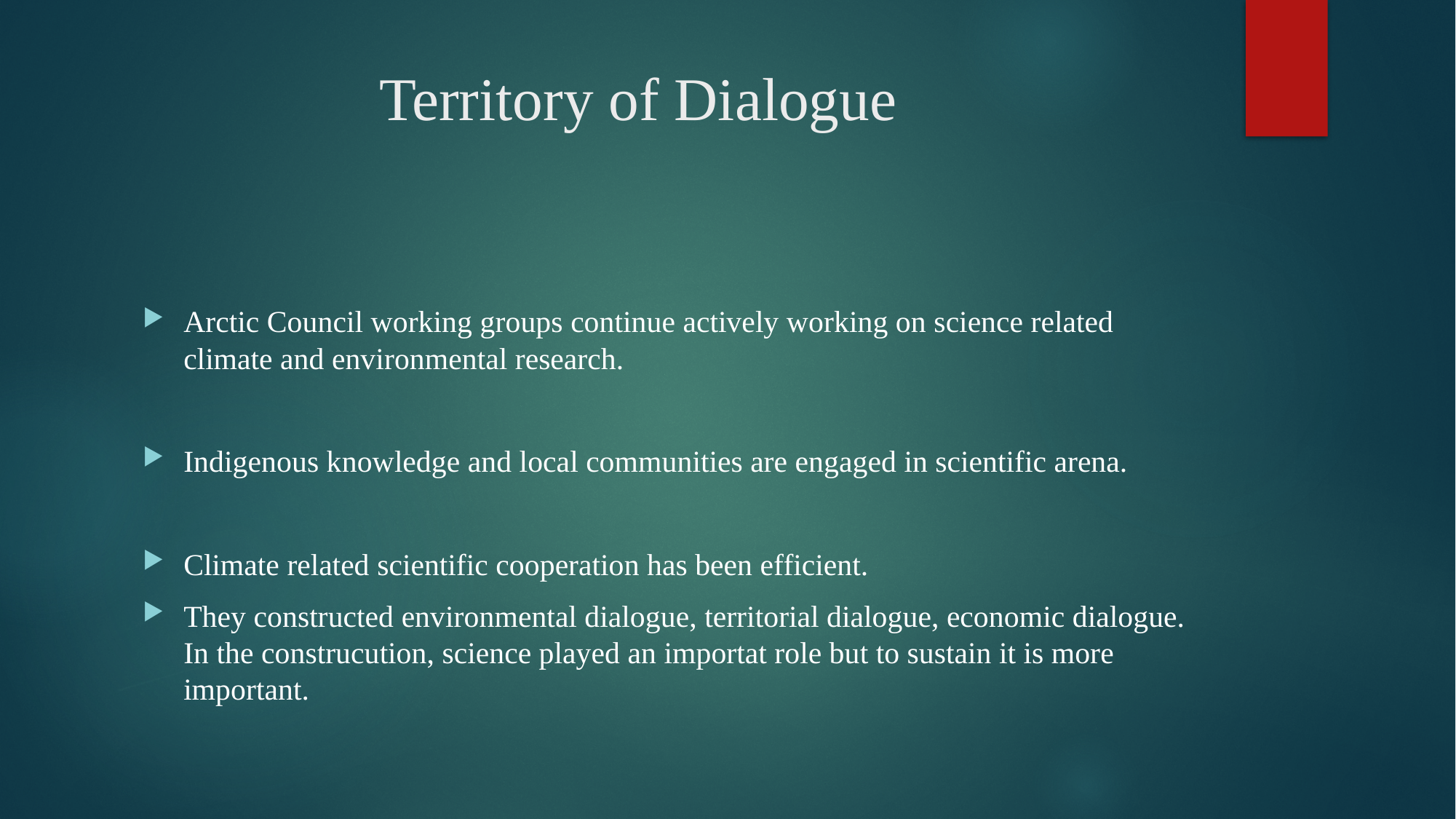

# Territory of Dialogue

Arctic Council working groups continue actively working on science related climate and environmental research.

Indigenous knowledge and local communities are engaged in scientific arena.

Climate related scientific cooperation has been efficient.
They constructed environmental dialogue, territorial dialogue, economic dialogue. In the construcution, science played an importat role but to sustain it is more important.